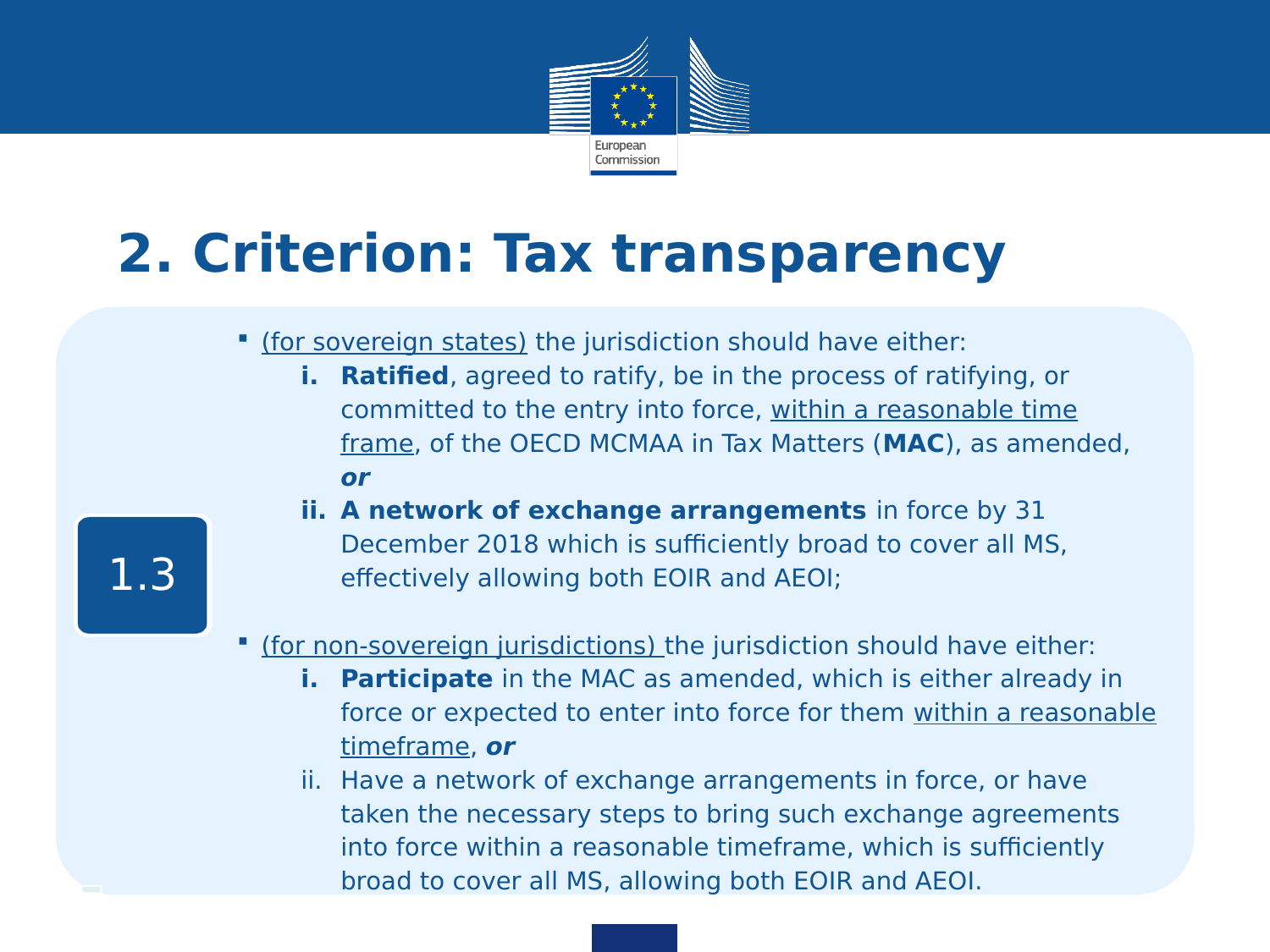

# 2. Criterion: Tax transparency

(for sovereign states) the jurisdiction should have either:
Ratified, agreed to ratify, be in the process of ratifying, or committed to the entry into force, within a reasonable time frame, of the OECD MCMAA in Tax Matters (MAC), as amended, or
A network of exchange arrangements in force by 31 December 2018 which is sufficiently broad to cover all MS, effectively allowing both EOIR and AEOI;

(for non-sovereign jurisdictions) the jurisdiction should have either:
Participate in the MAC as amended, which is either already in force or expected to enter into force for them within a reasonable timeframe, or
Have a network of exchange arrangements in force, or have taken the necessary steps to bring such exchange agreements into force within a reasonable timeframe, which is sufficiently broad to cover all MS, allowing both EOIR and AEOI.

1.3